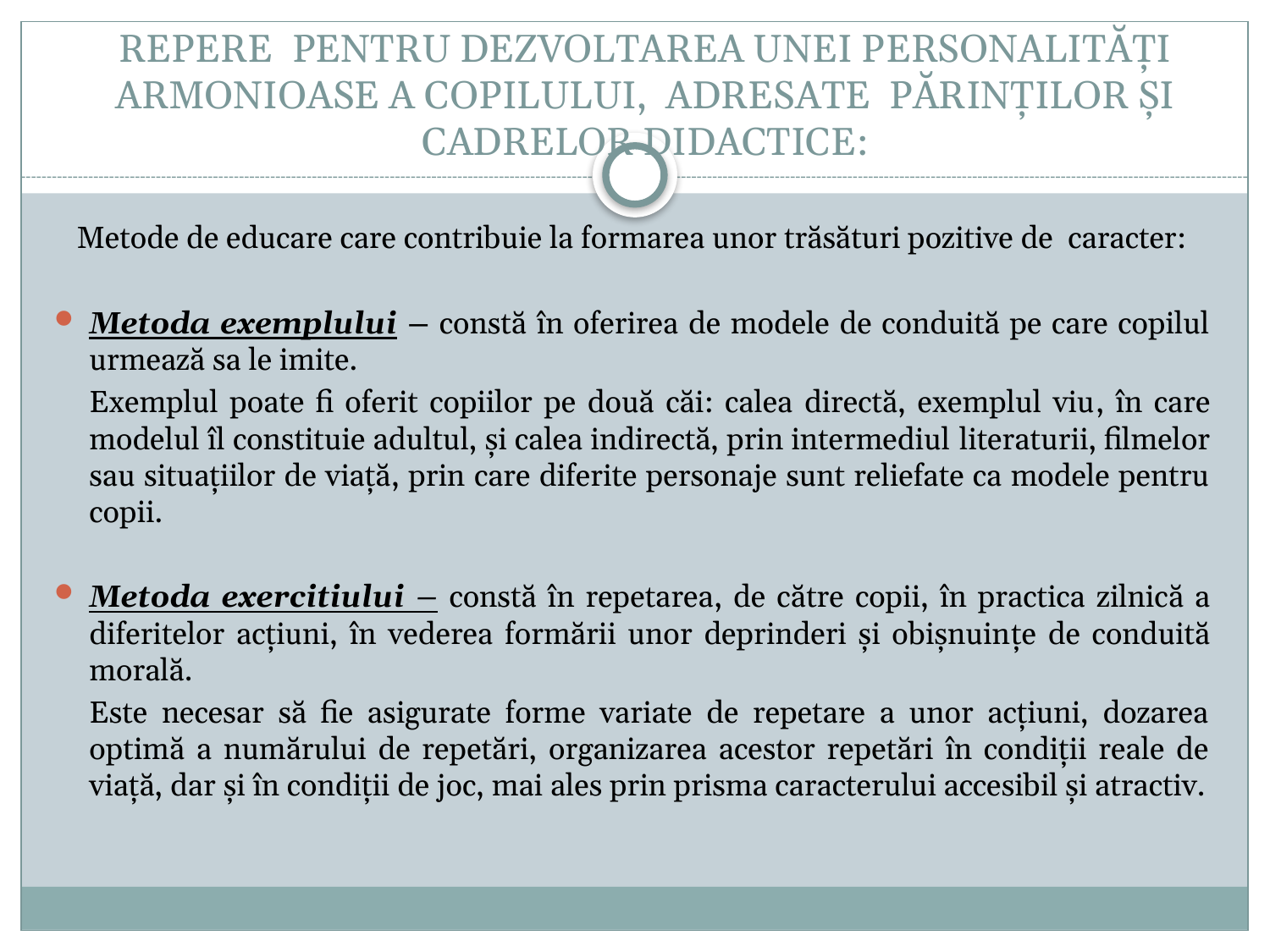

# REPERE  PENTRU DEZVOLTAREA UNEI PERSONALITĂȚI ARMONIOASE A COPILULUI,  ADRESATE  PĂRINȚILOR ȘI CADRELOR DIDACTICE:
Metode de educare care contribuie la formarea unor trăsături pozitive de  caracter:

Metoda exemplului – constă în oferirea de modele de conduită pe care copilul urmează sa le imite.
	Exemplul poate fi oferit copiilor pe două căi: calea directă, exemplul viu, în care modelul îl constituie adultul, și calea indirectă, prin intermediul literaturii, filmelor sau situațiilor de viață, prin care diferite personaje sunt reliefate ca modele pentru copii.

Metoda exercitiului – constă în repetarea, de către copii, în practica zilnică a diferitelor acțiuni, în vederea formării unor deprinderi și obișnuințe de conduită morală.
	Este necesar să fie asigurate forme variate de repetare a unor acțiuni, dozarea optimă a numărului de repetări, organizarea acestor repetări în condiții reale de viață, dar și în condiții de joc, mai ales prin prisma caracterului accesibil și atractiv.